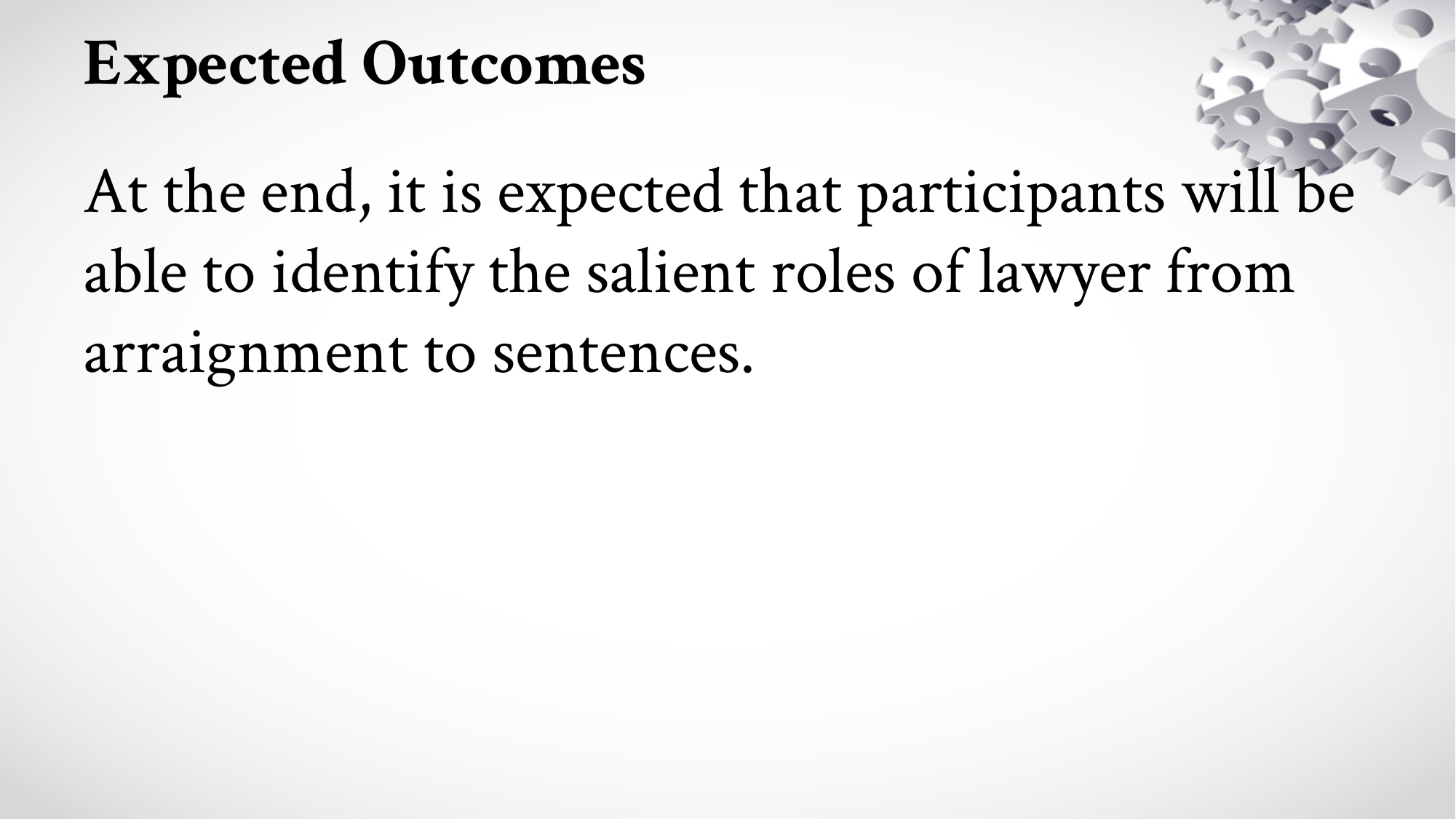

# Expected Outcomes
At the end, it is expected that participants will be able to identify the salient roles of lawyer from arraignment to sentences.